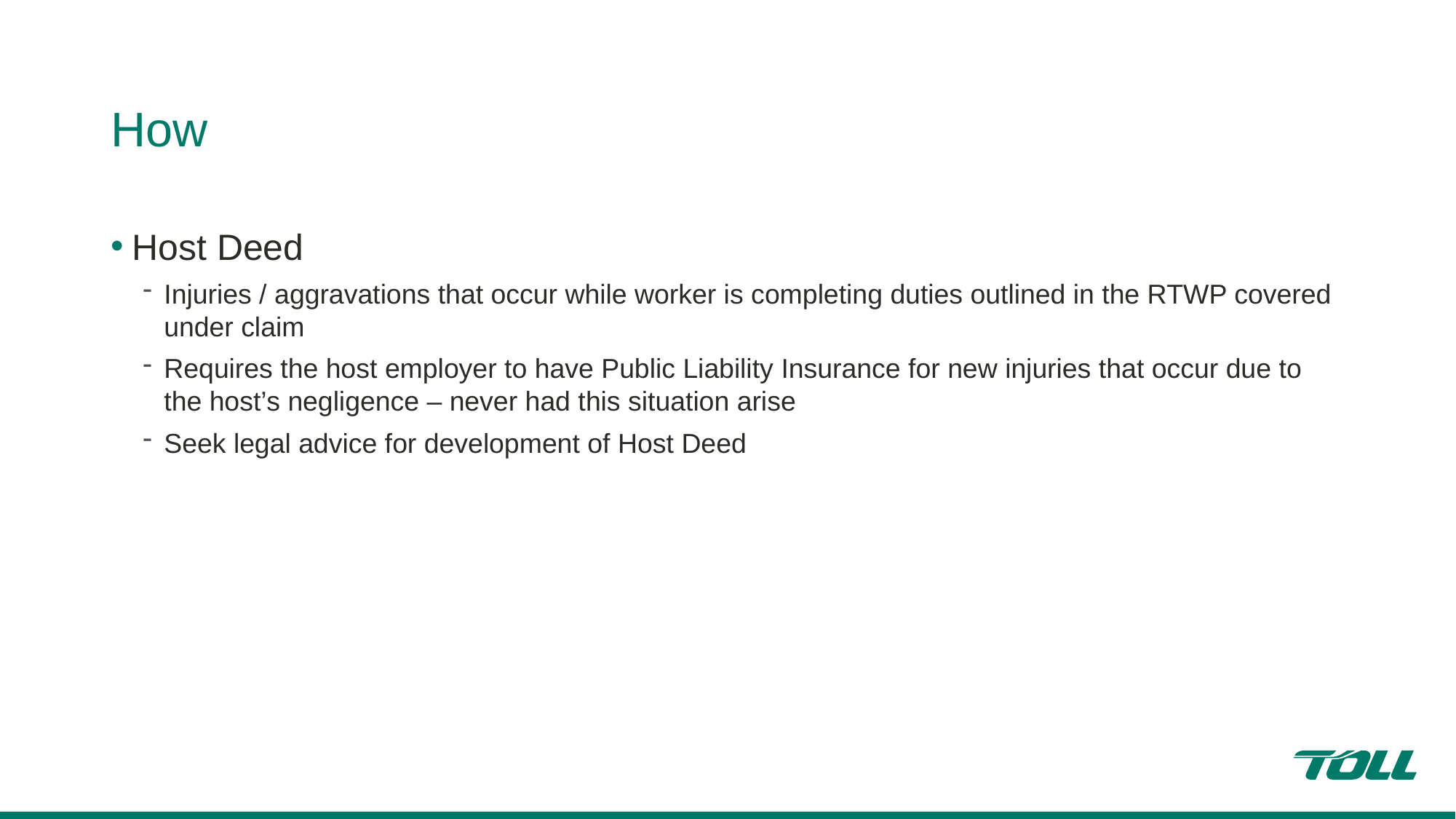

# How
Host Deed
Injuries / aggravations that occur while worker is completing duties outlined in the RTWP covered under claim
Requires the host employer to have Public Liability Insurance for new injuries that occur due to the host’s negligence – never had this situation arise
Seek legal advice for development of Host Deed